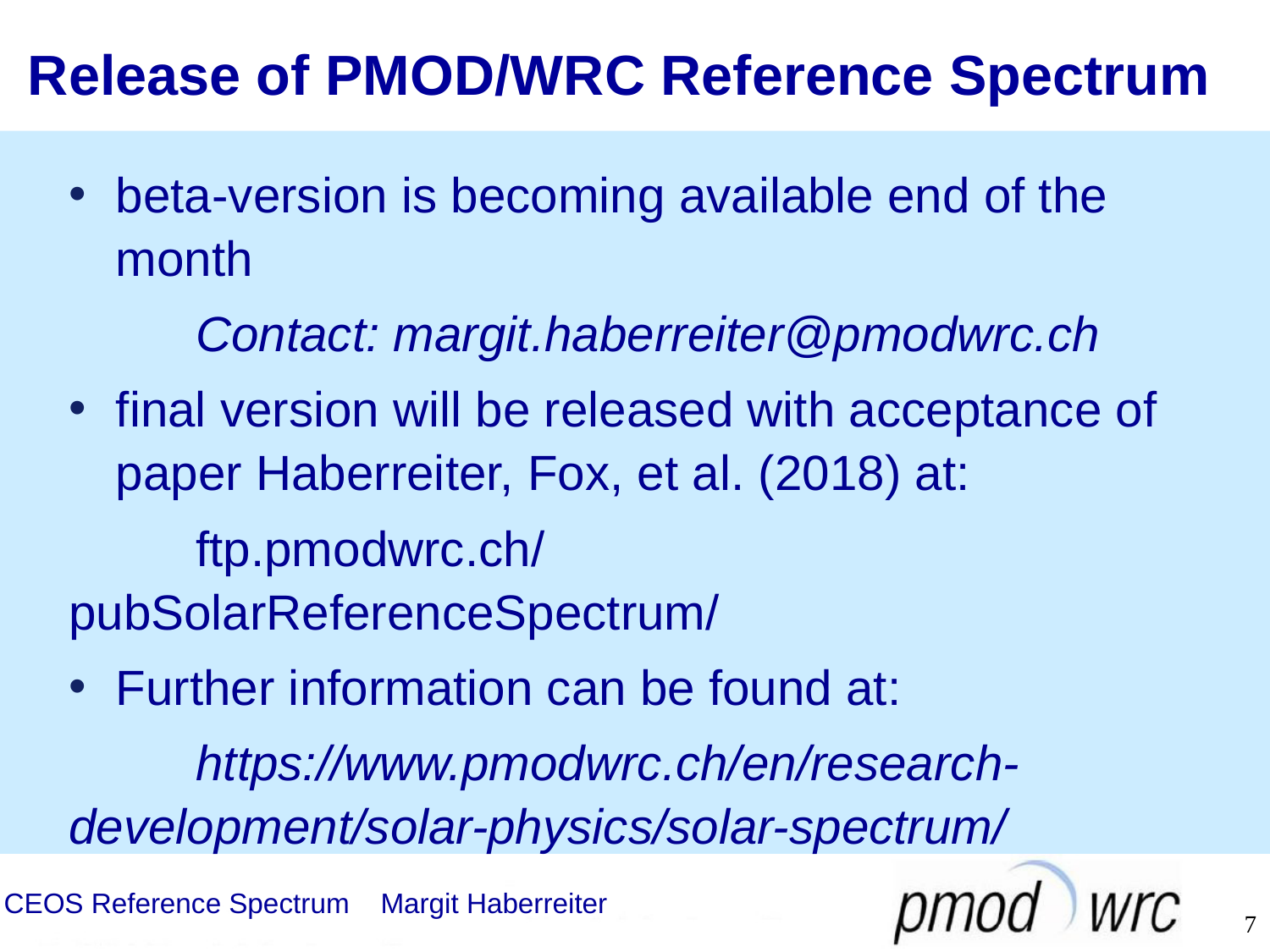

# Release of PMOD/WRC Reference Spectrum
beta-version is becoming available end of the month
	Contact: margit.haberreiter@pmodwrc.ch
final version will be released with acceptance of paper Haberreiter, Fox, et al. (2018) at:
	ftp.pmodwrc.ch/pubSolarReferenceSpectrum/
Further information can be found at:
	https://www.pmodwrc.ch/en/research-	development/solar-physics/solar-spectrum/

CEOS Reference Spectrum    Margit Haberreiter
7